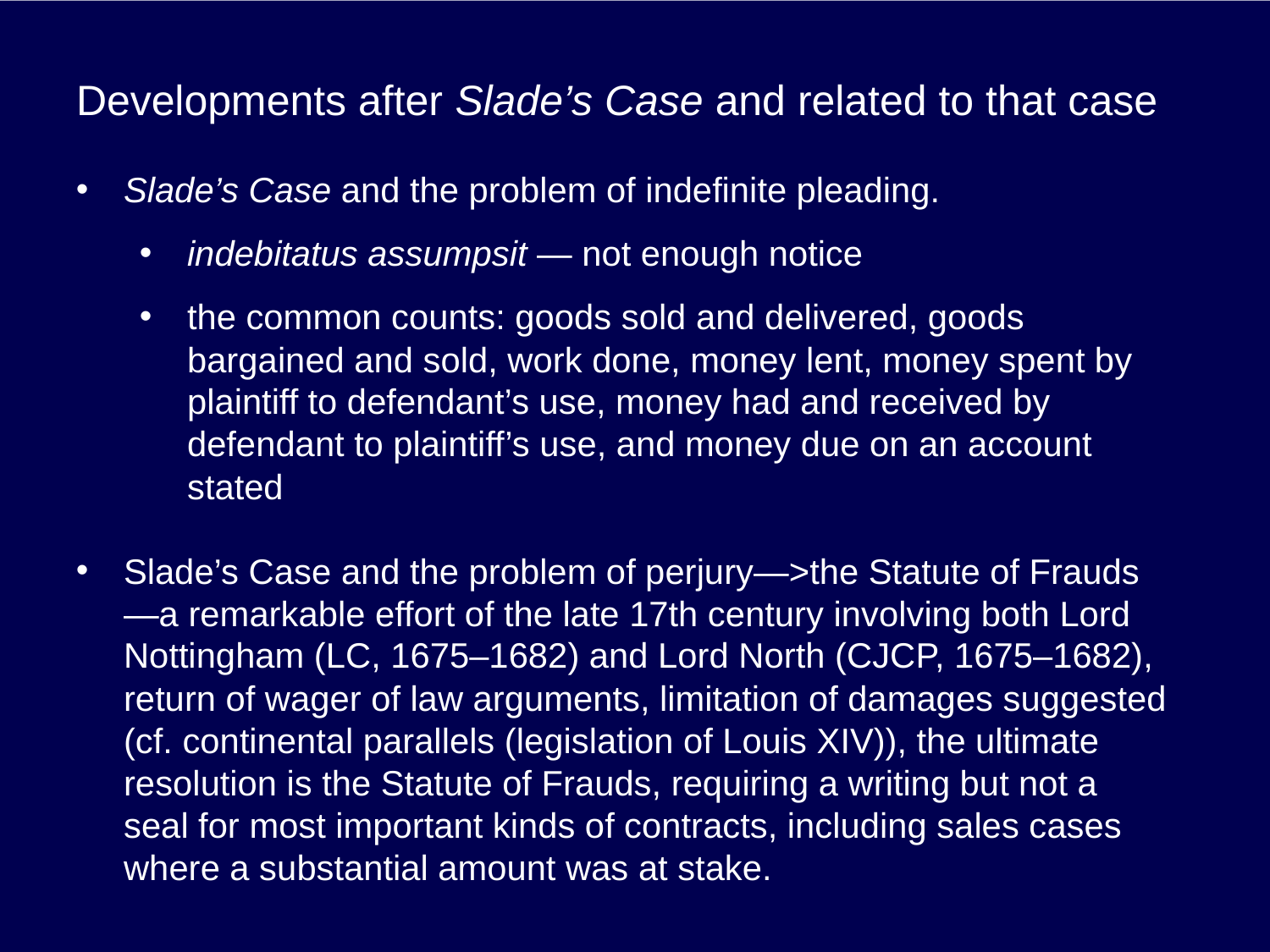

# Developments after Slade’s Case and related to that case
Slade’s Case and the problem of indefinite pleading.

indebitatus assumpsit — not enough notice

the common counts: goods sold and delivered, goods bargained and sold, work done, money lent, money spent by plaintiff to defendant’s use, money had and received by defendant to plaintiff’s use, and money due on an account stated

Slade’s Case and the problem of perjury—>the Statute of Frauds—a remarkable effort of the late 17th century involving both Lord Nottingham (LC, 1675–1682) and Lord North (CJCP, 1675–1682), return of wager of law arguments, limitation of damages suggested (cf. continental parallels (legislation of Louis XIV)), the ultimate resolution is the Statute of Frauds, requiring a writing but not a seal for most important kinds of contracts, including sales cases where a substantial amount was at stake.